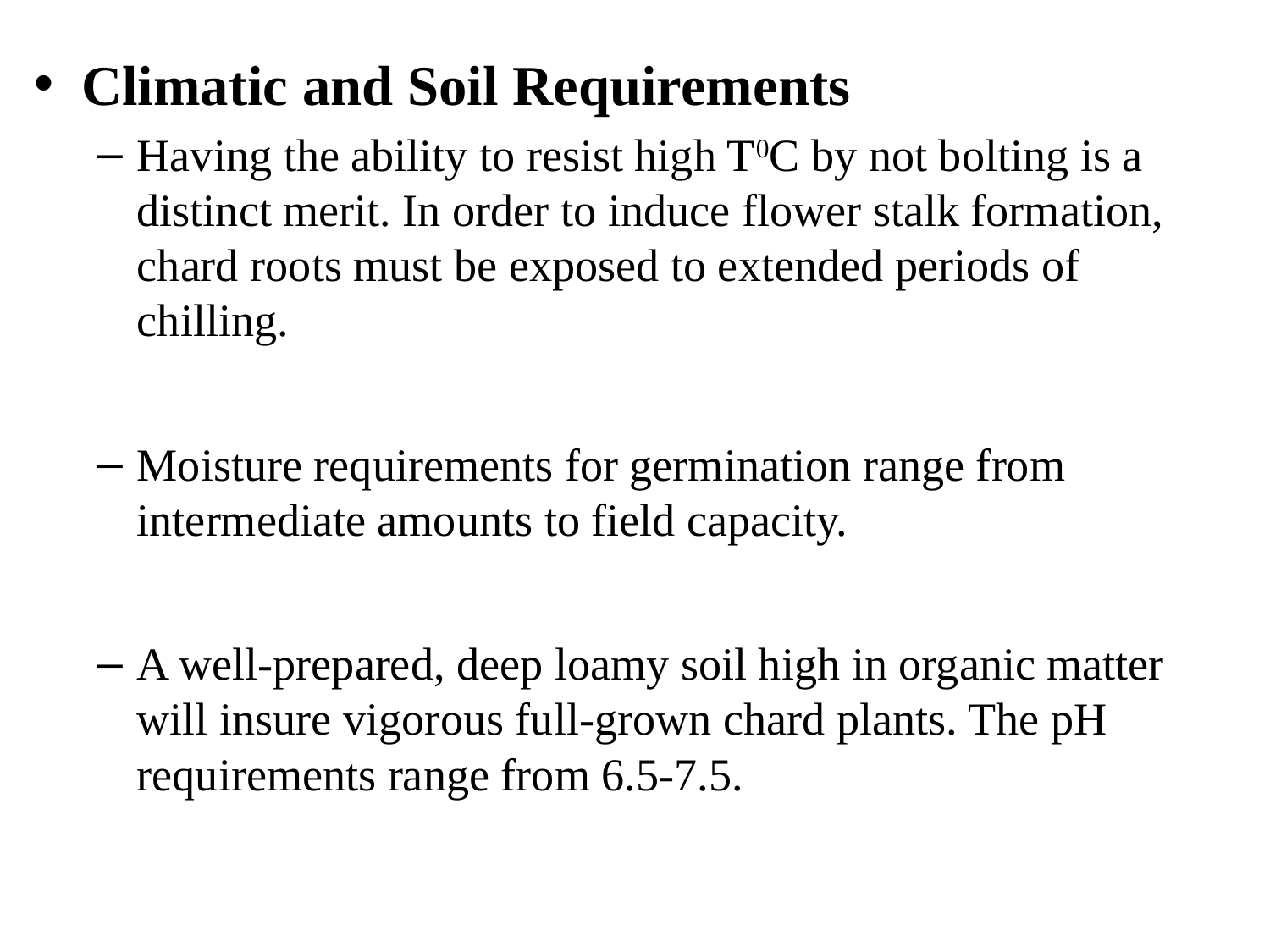

Climatic and Soil Requirements
Having the ability to resist high T0C by not bolting is a distinct merit. In order to induce flower stalk formation, chard roots must be exposed to extended periods of chilling.

Moisture requirements for germination range from intermediate amounts to field capacity.

A well-prepared, deep loamy soil high in organic matter will insure vigorous full-grown chard plants. The pH requirements range from 6.5-7.5.